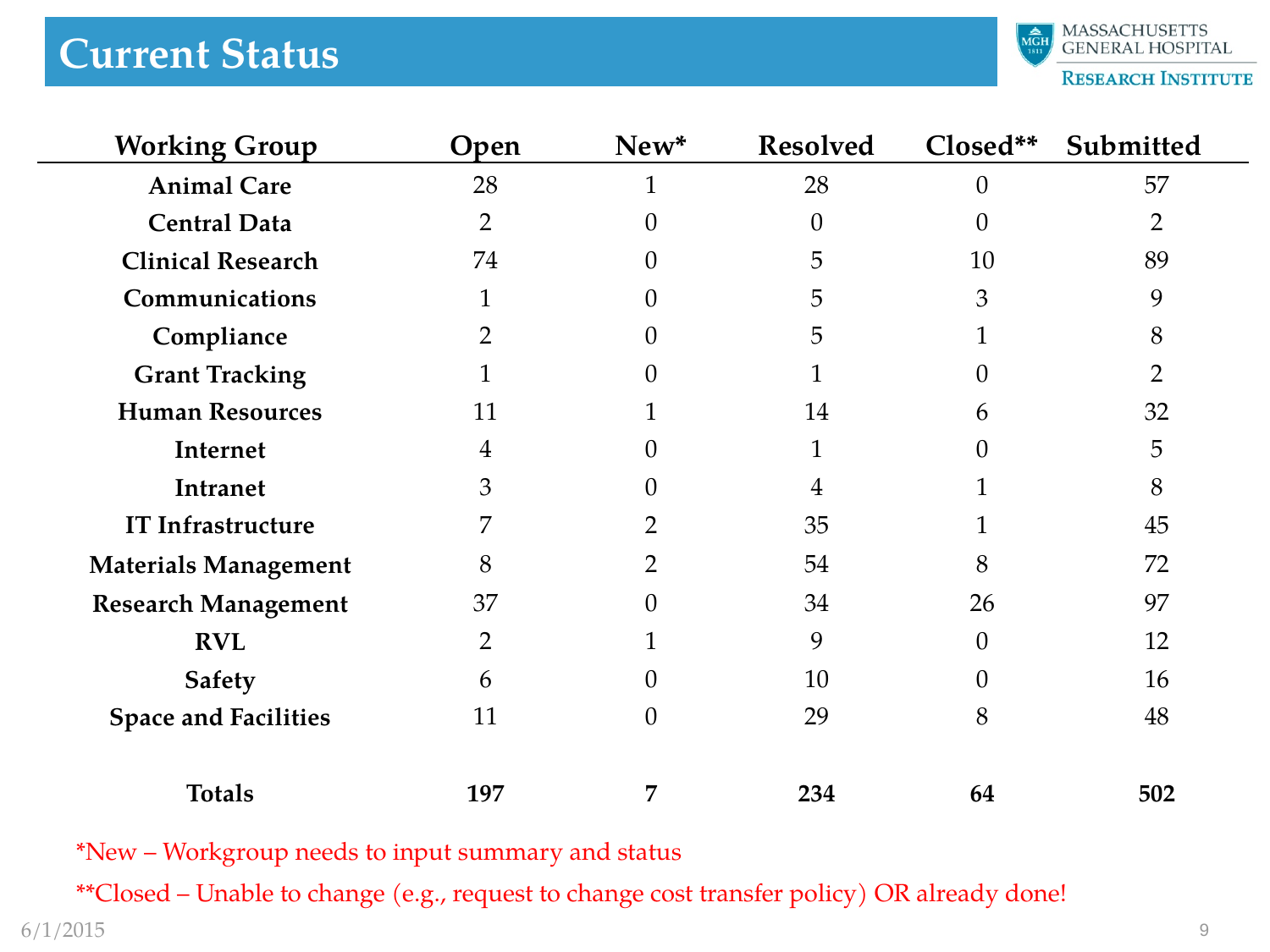

# Current Status
| Working Group | Open | New\* | Resolved | Closed\*\* | Submitted |
| --- | --- | --- | --- | --- | --- |
| Animal Care | 28 | 1 | 28 | 0 | 57 |
| Central Data | 2 | 0 | 0 | 0 | 2 |
| Clinical Research | 74 | 0 | 5 | 10 | 89 |
| Communications | 1 | 0 | 5 | 3 | 9 |
| Compliance | 2 | 0 | 5 | 1 | 8 |
| Grant Tracking | 1 | 0 | 1 | 0 | 2 |
| Human Resources | 11 | 1 | 14 | 6 | 32 |
| Internet | 4 | 0 | 1 | 0 | 5 |
| Intranet | 3 | 0 | 4 | 1 | 8 |
| IT Infrastructure | 7 | 2 | 35 | 1 | 45 |
| Materials Management | 8 | 2 | 54 | 8 | 72 |
| Research Management | 37 | 0 | 34 | 26 | 97 |
| RVL | 2 | 1 | 9 | 0 | 12 |
| Safety | 6 | 0 | 10 | 0 | 16 |
| Space and Facilities | 11 | 0 | 29 | 8 | 48 |
|  |  |  |  |  |  |
| Totals | 197 | 7 | 234 | 64 | 502 |
*New – Workgroup needs to input summary and status
**Closed – Unable to change (e.g., request to change cost transfer policy) OR already done!